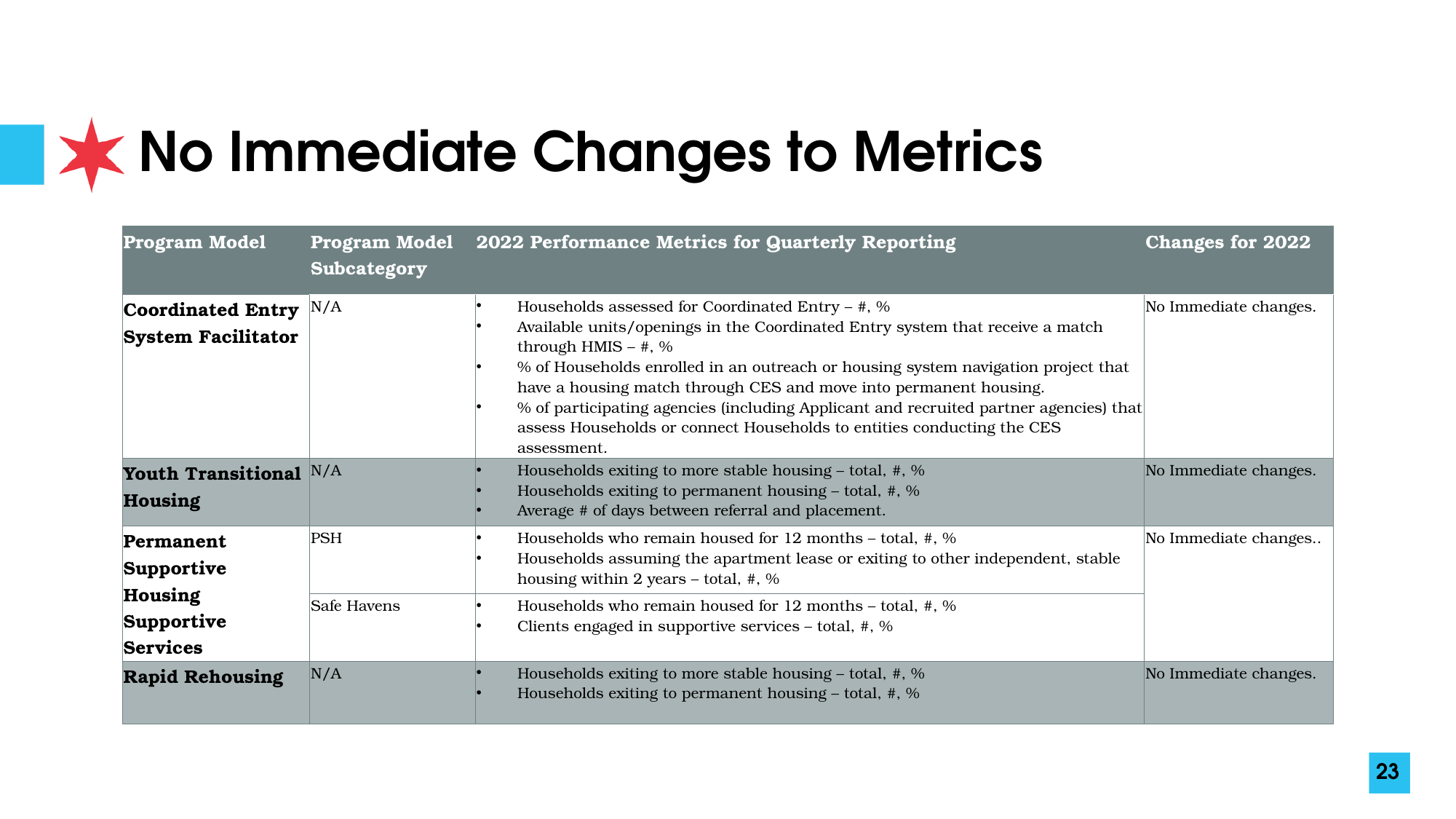

# No Immediate Changes to Metrics
| Program Model | Program Model Subcategory | 2022 Performance Metrics for Quarterly Reporting | Changes for 2022 |
| --- | --- | --- | --- |
| Coordinated Entry System Facilitator | N/A | Households assessed for Coordinated Entry – #, %  Available units/openings in the Coordinated Entry system that receive a match through HMIS – #, %  % of Households enrolled in an outreach or housing system navigation project that have a housing match through CES and move into permanent housing.  % of participating agencies (including Applicant and recruited partner agencies) that assess Households or connect Households to entities conducting the CES assessment. | No Immediate changes. |
| Youth Transitional Housing | N/A | Households exiting to more stable housing – total, #, %  Households exiting to permanent housing – total, #, %  Average # of days between referral and placement. | No Immediate changes. |
| Permanent Supportive Housing Supportive Services | PSH | Households who remain housed for 12 months – total, #, %  Households assuming the apartment lease or exiting to other independent, stable housing within 2 years – total, #, % | No Immediate changes.. |
|  | Safe Havens | Households who remain housed for 12 months – total, #, %  Clients engaged in supportive services – total, #, % |  |
| Rapid Rehousing | N/A | Households exiting to more stable housing – total, #, %  Households exiting to permanent housing – total, #, % | No Immediate changes. |
23